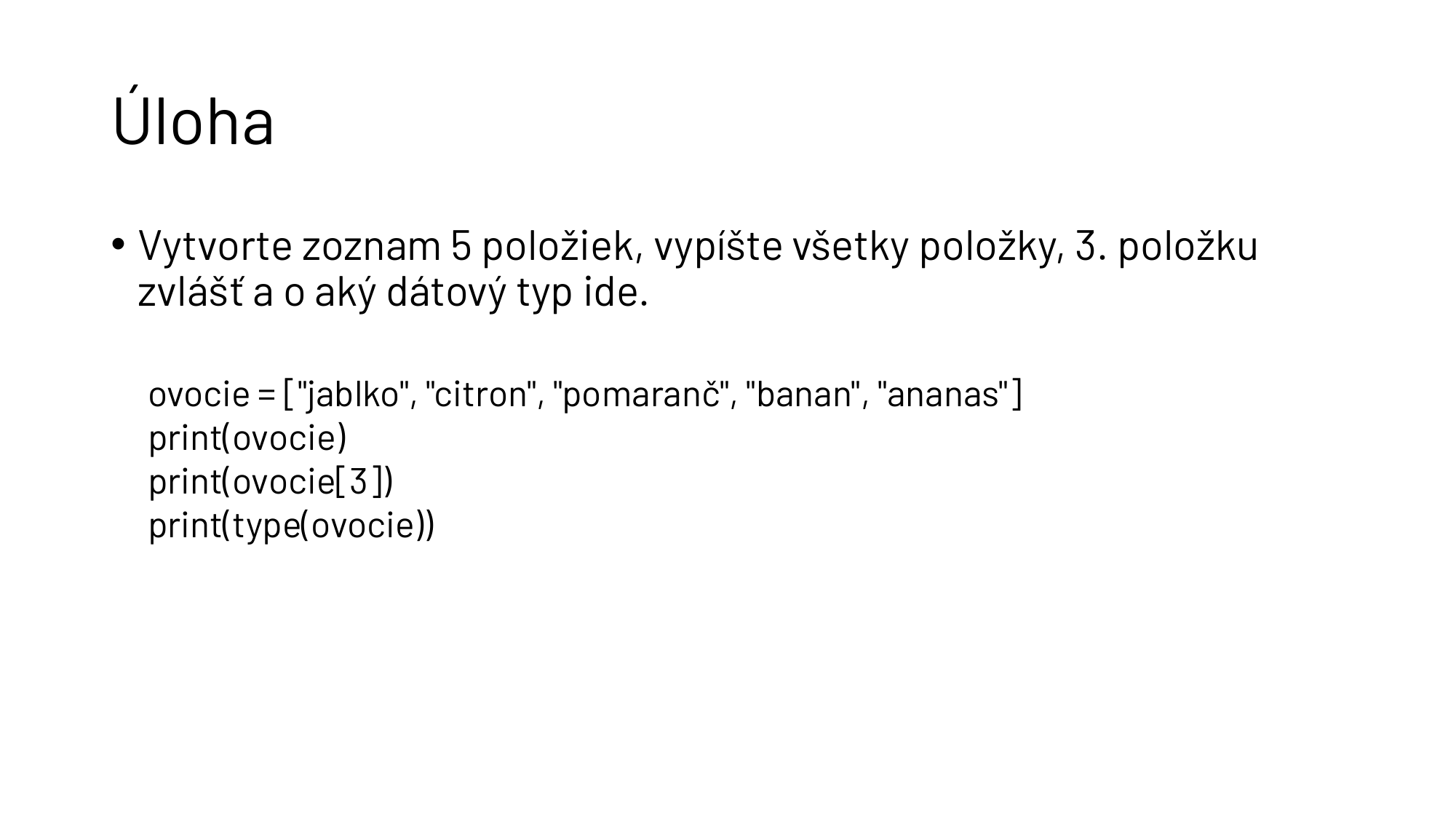

# Úloha
Vytvorte zoznam 5 položiek, vypíšte všetky položky, 3. položku zvlášť a o aký dátový typ ide.
ovocie = ["jablko", "citron", "pomaranč", "banan", "ananas"]
print(ovocie)
print(ovocie[3])
print(type(ovocie))